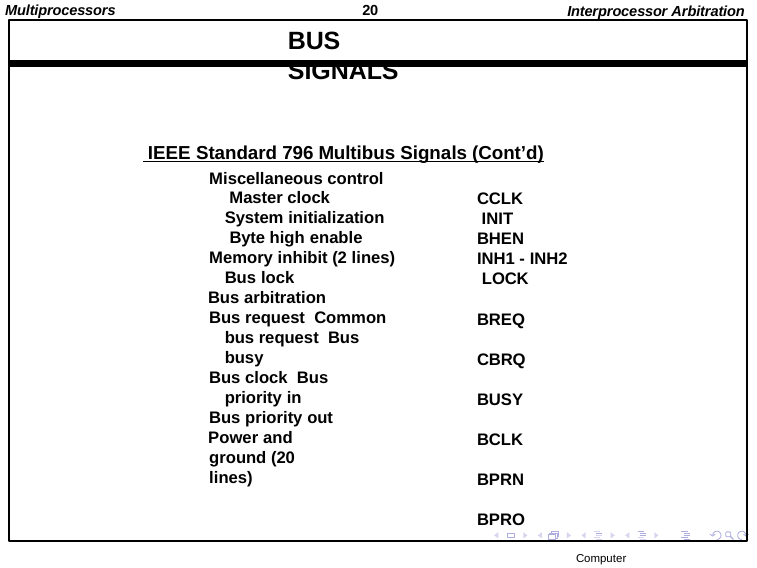

Multiprocessors
20
Interprocessor Arbitration

BUS	SIGNALS

 IEEE Standard 796 Multibus Signals (Cont’d)

Miscellaneous control  Master clock  System initialization  Byte high enable
Memory inhibit (2 lines)  Bus lock
Bus arbitration
Bus request  Common bus request  Bus busy
Bus clock  Bus priority in
Bus priority out
Power and ground (20 lines)
CCLK  INIT  BHEN
INH1 - INH2  LOCK
BREQ  CBRQ  BUSY  BCLK  BPRN  BPRO
Computer Architectures Lab
Computer Organization